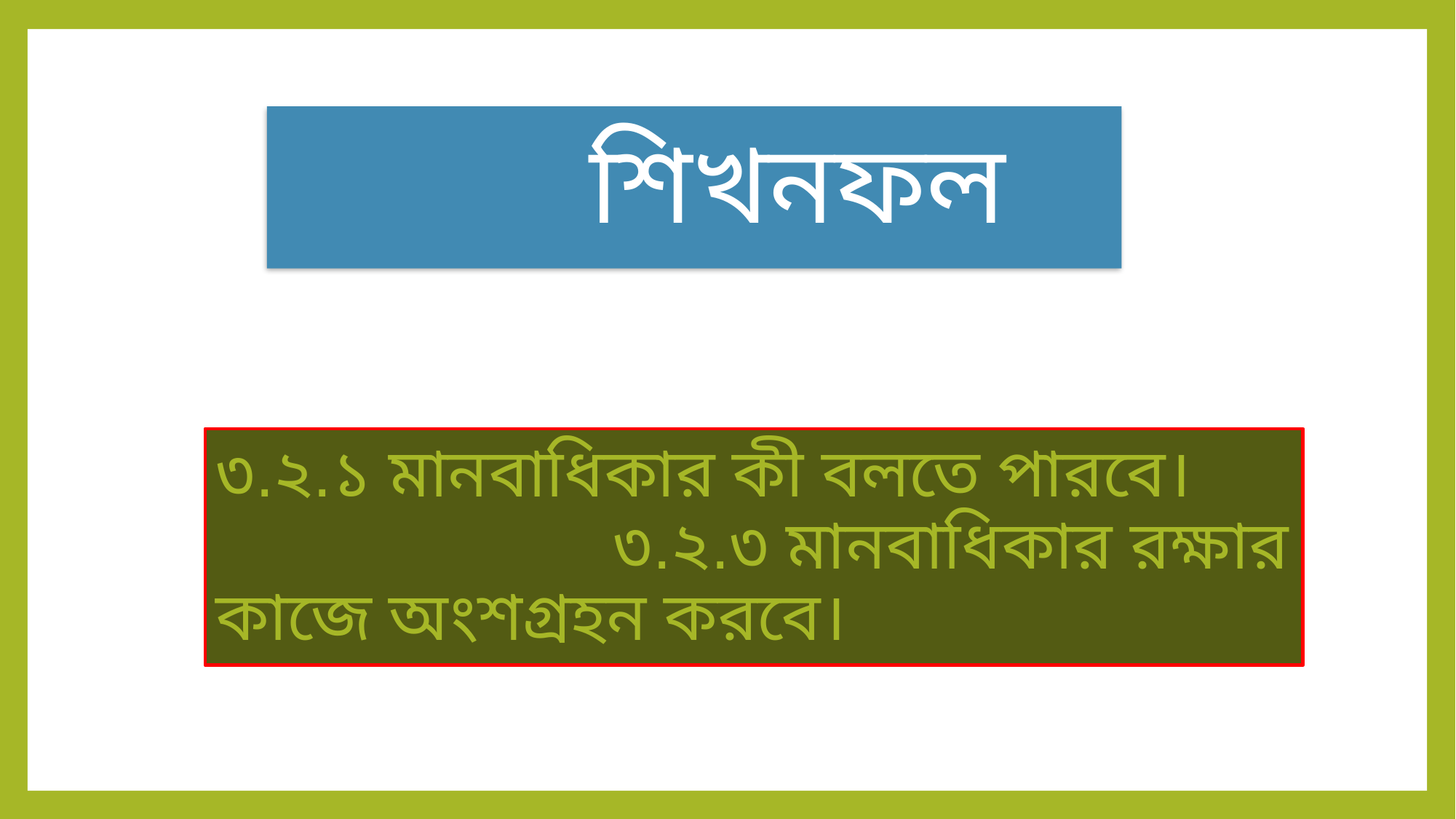

# শিখনফল
৩.২.১ মানবাধিকার কী বলতে পারবে।                             ৩.২.৩ মানবাধিকার রক্ষার কাজে অংশগ্রহন করবে।